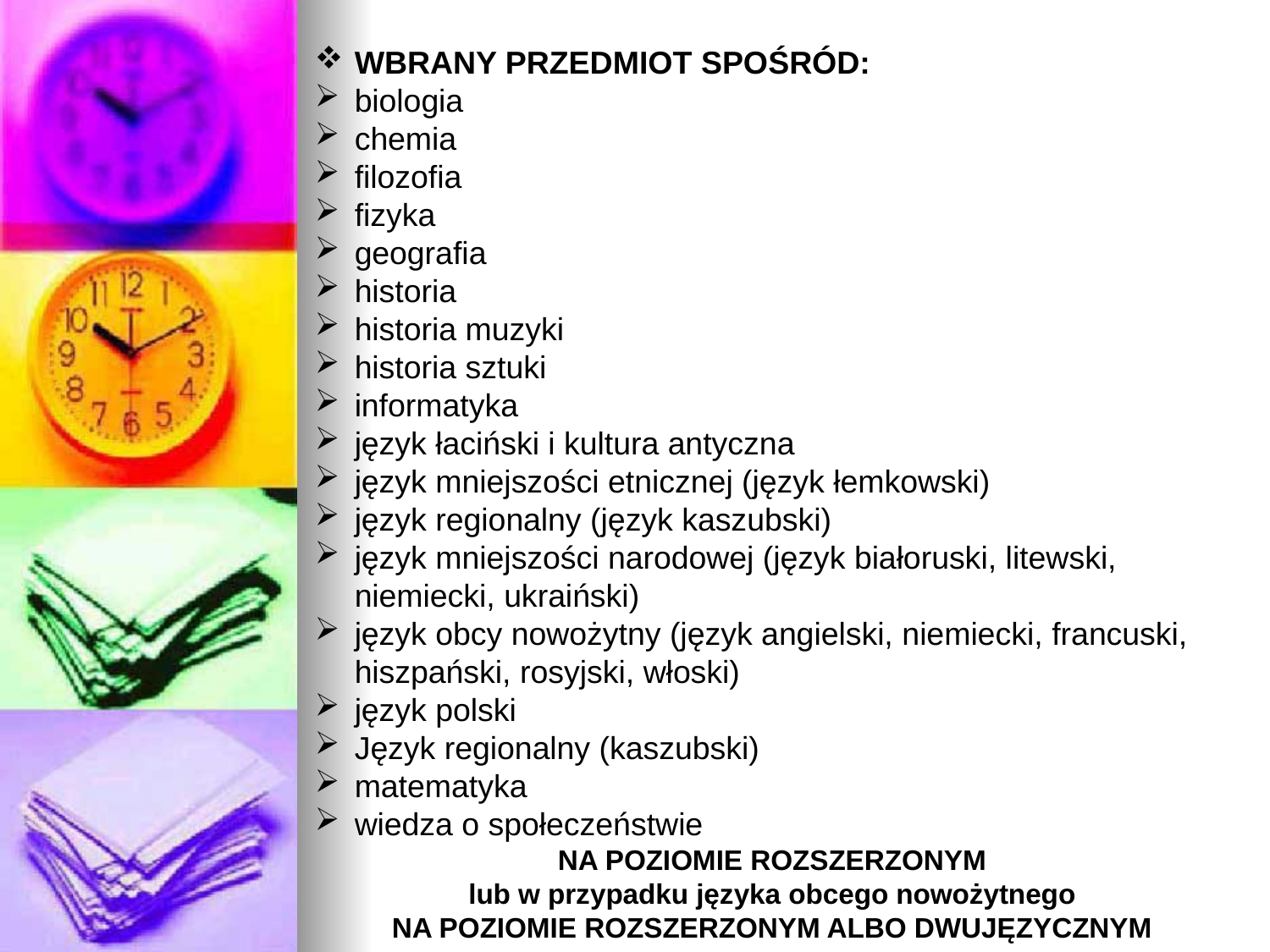

WBRANY PRZEDMIOT SPOŚRÓD:
biologia
chemia
filozofia
fizyka
geografia
historia
historia muzyki
historia sztuki
informatyka
język łaciński i kultura antyczna
język mniejszości etnicznej (język łemkowski)
język regionalny (język kaszubski)
język mniejszości narodowej (język białoruski, litewski, niemiecki, ukraiński)
język obcy nowożytny (język angielski, niemiecki, francuski, hiszpański, rosyjski, włoski)
język polski
Język regionalny (kaszubski)
matematyka
wiedza o społeczeństwie
NA POZIOMIE ROZSZERZONYM
lub w przypadku języka obcego nowożytnego
NA POZIOMIE ROZSZERZONYM ALBO DWUJĘZYCZNYM